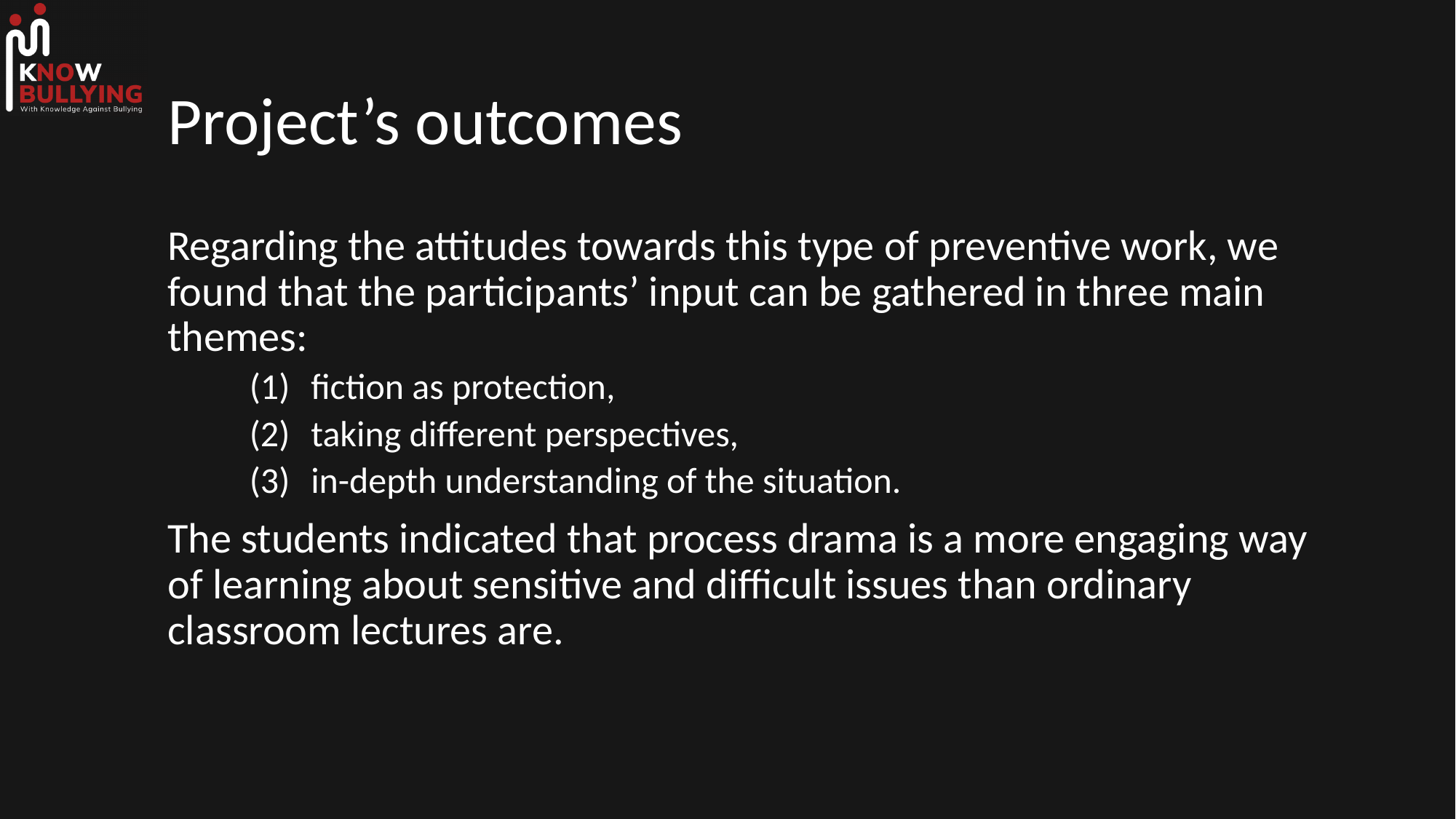

# Project’s outcomes
Regarding the attitudes towards this type of preventive work, we found that the participants’ input can be gathered in three main themes:
fiction as protection,
taking different perspectives,
in-depth understanding of the situation.
The students indicated that process drama is a more engaging way of learning about sensitive and difficult issues than ordinary classroom lectures are.